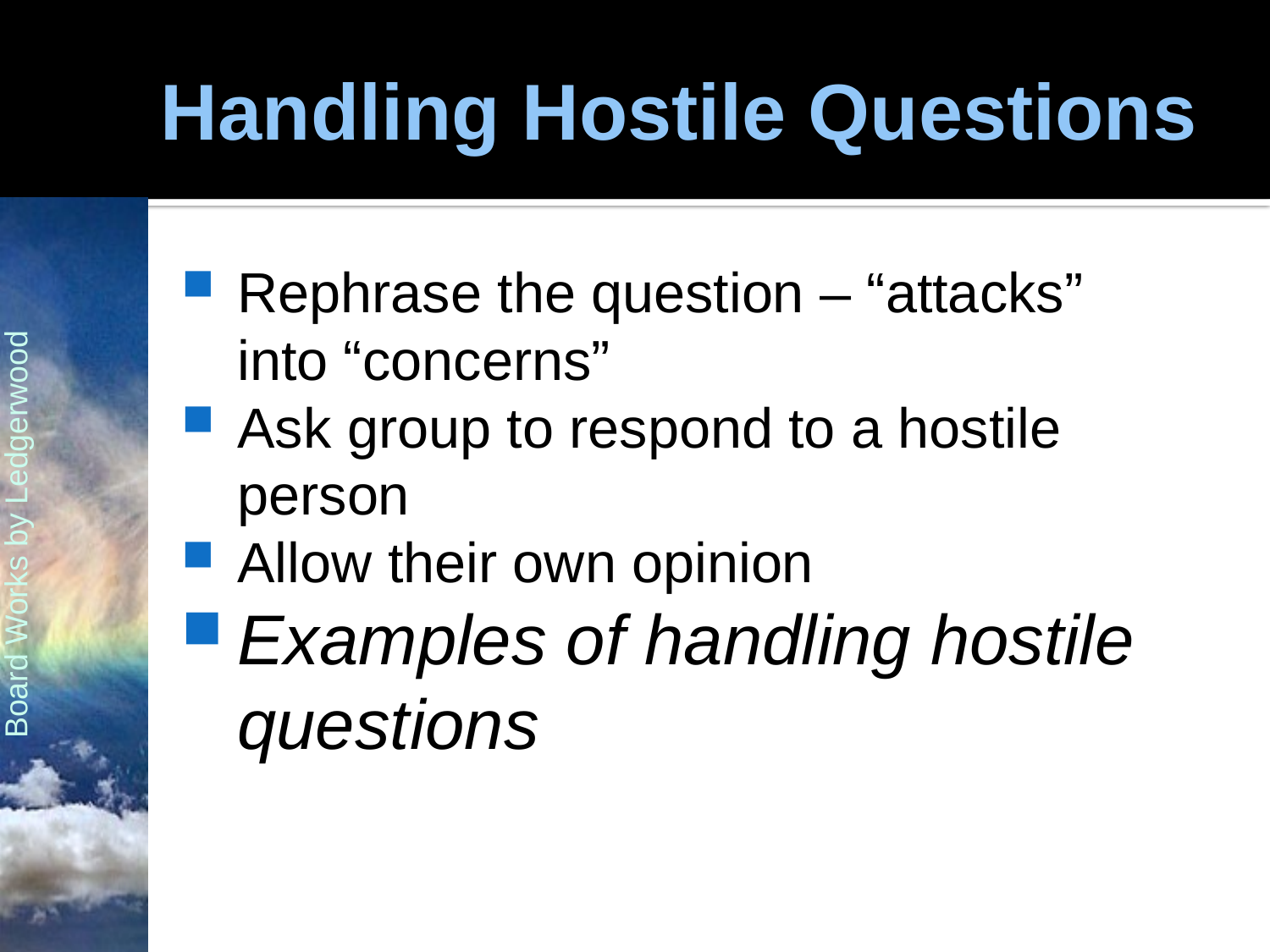

# Handling Hostile Questions
Rephrase the question – “attacks” into “concerns”
Ask group to respond to a hostile person
Allow their own opinion
Examples of handling hostile questions